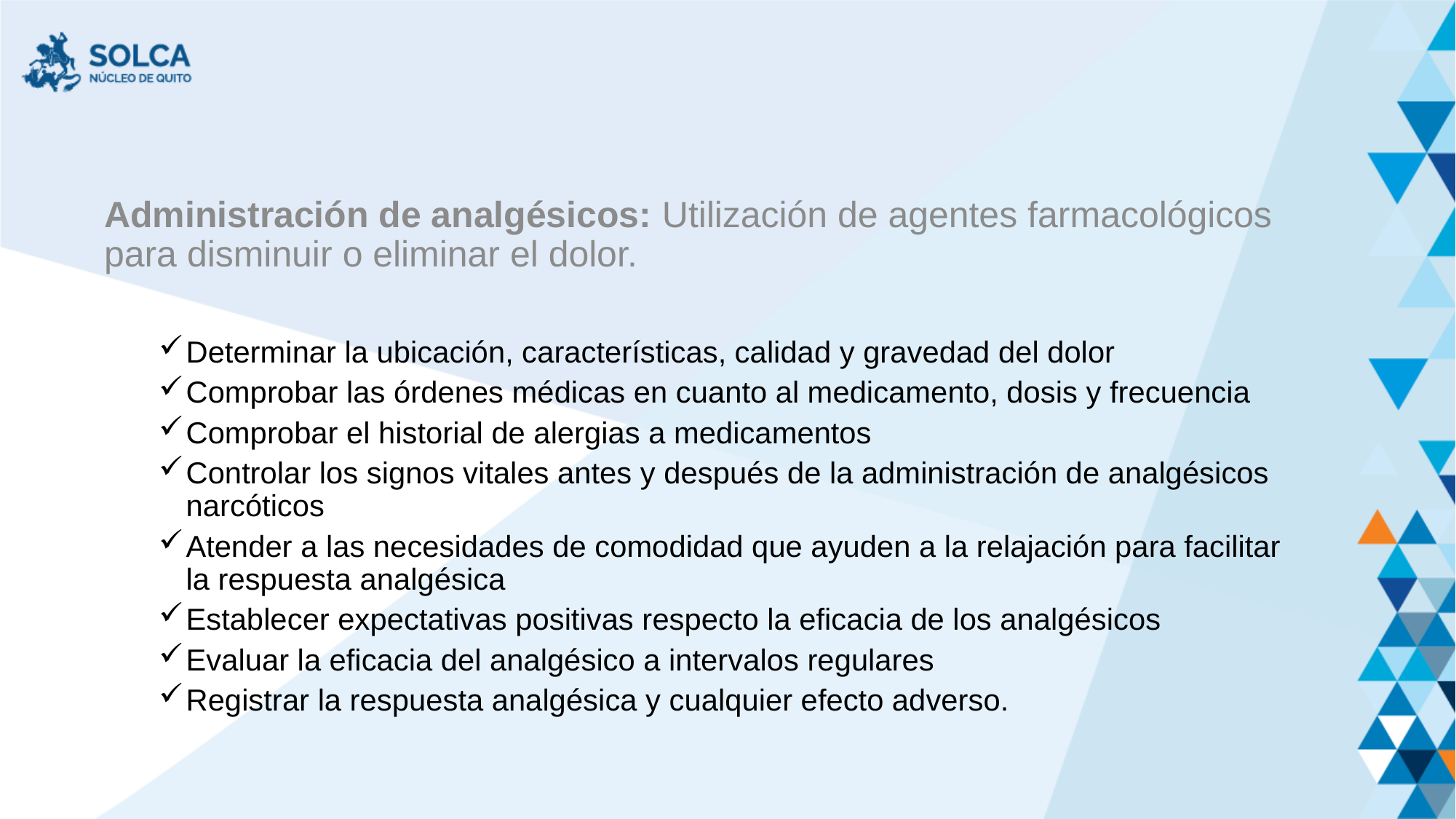

Administración de analgésicos: Utilización de agentes farmacológicos para disminuir o eliminar el dolor.

Determinar la ubicación, características, calidad y gravedad del dolor 
Comprobar las órdenes médicas en cuanto al medicamento, dosis y frecuencia 
Comprobar el historial de alergias a medicamentos 
Controlar los signos vitales antes y después de la administración de analgésicos narcóticos 
Atender a las necesidades de comodidad que ayuden a la relajación para facilitar la respuesta analgésica 
Establecer expectativas positivas respecto la eficacia de los analgésicos 
Evaluar la eficacia del analgésico a intervalos regulares 
Registrar la respuesta analgésica y cualquier efecto adverso.